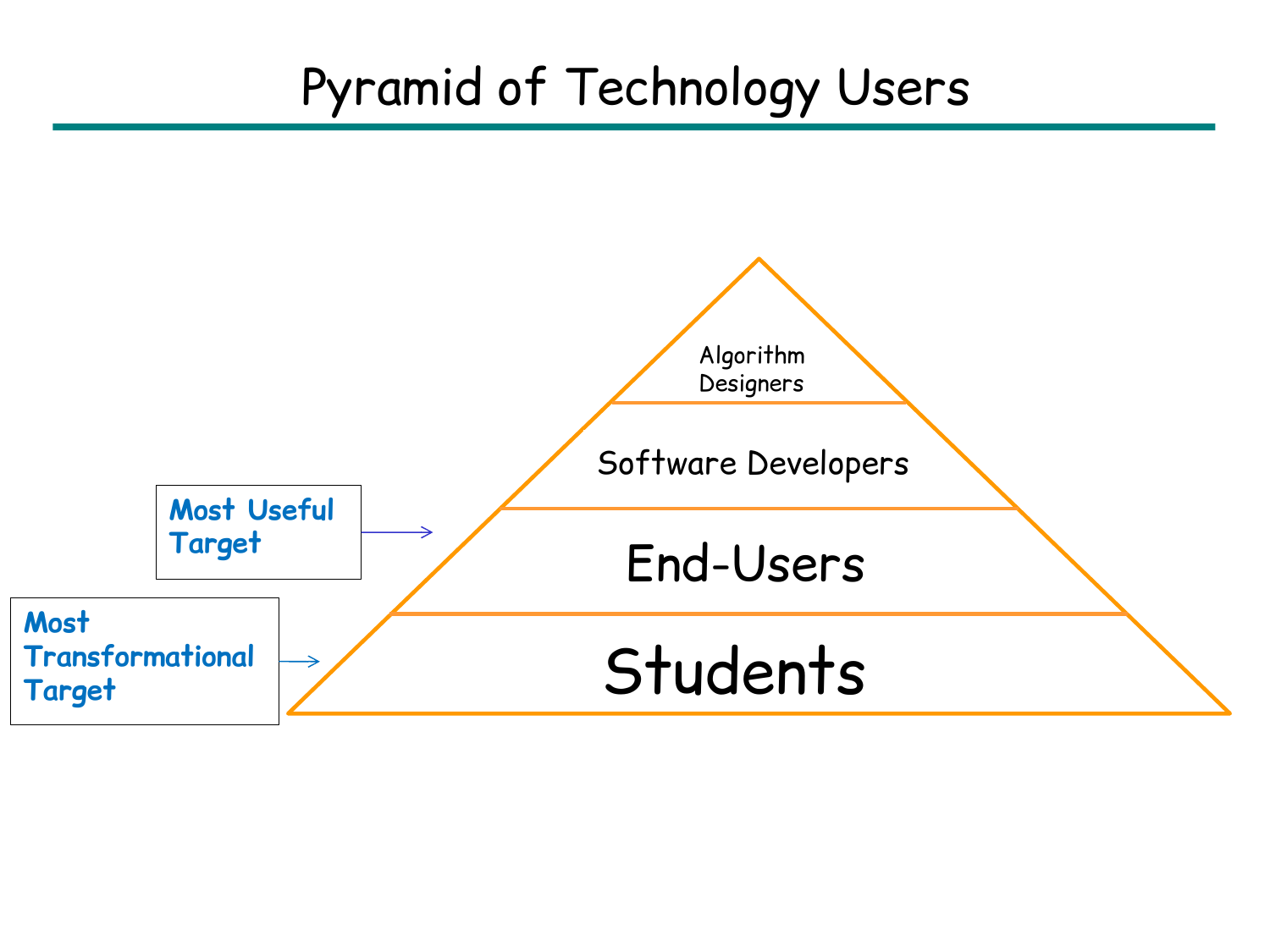

Pyramid of Technology Users

Algorithm
Designers
Software Developers
Most Useful Target
End-Users
Most Transformational Target
Students